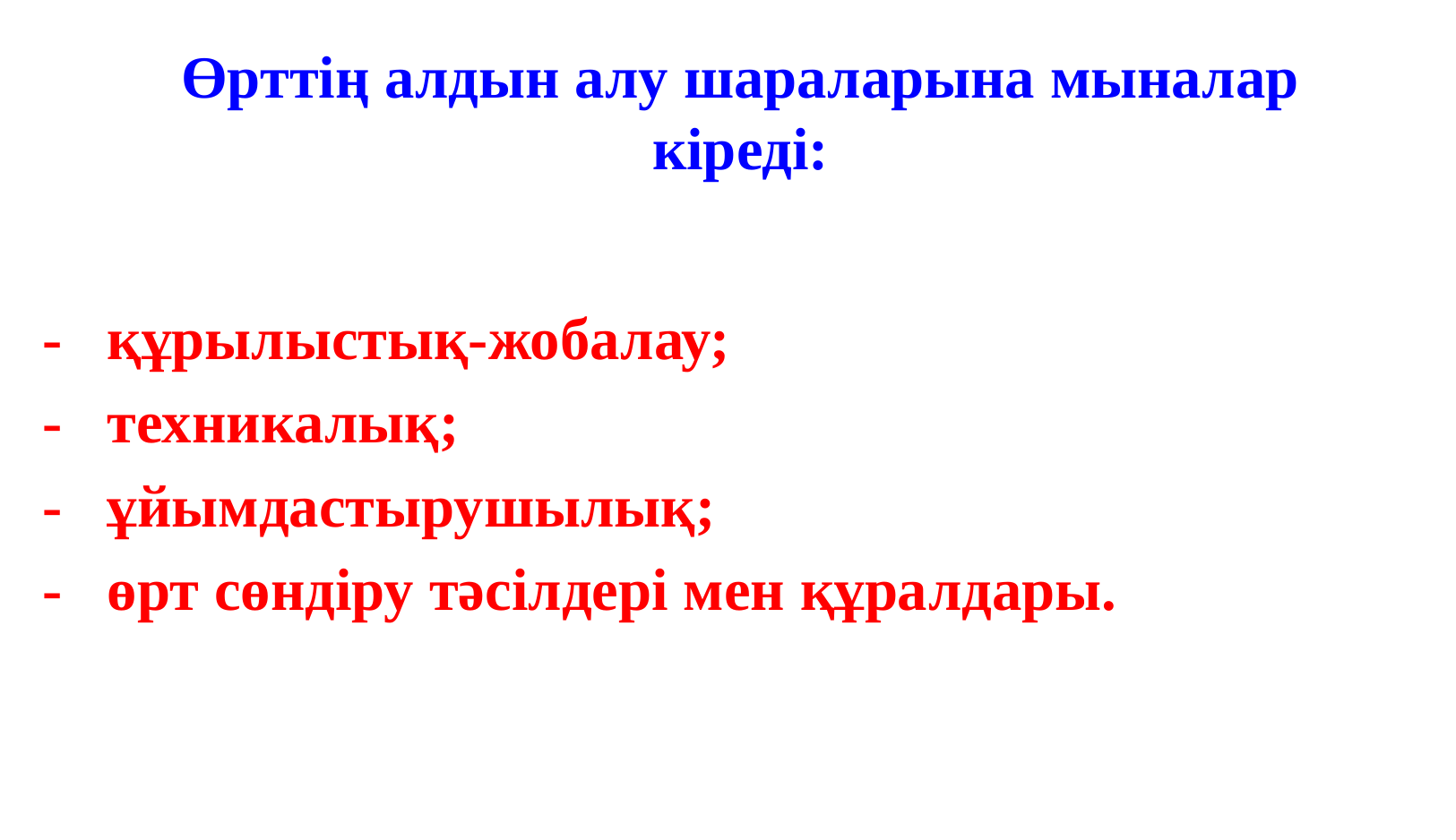

# Өрттің алдын алу шараларына мыналар кіреді:
-   құрылыстық-жобалау;
-   техникалық;
-   ұйымдастырушылық;
-   өрт сөндіру тәсілдері мен құралдары.